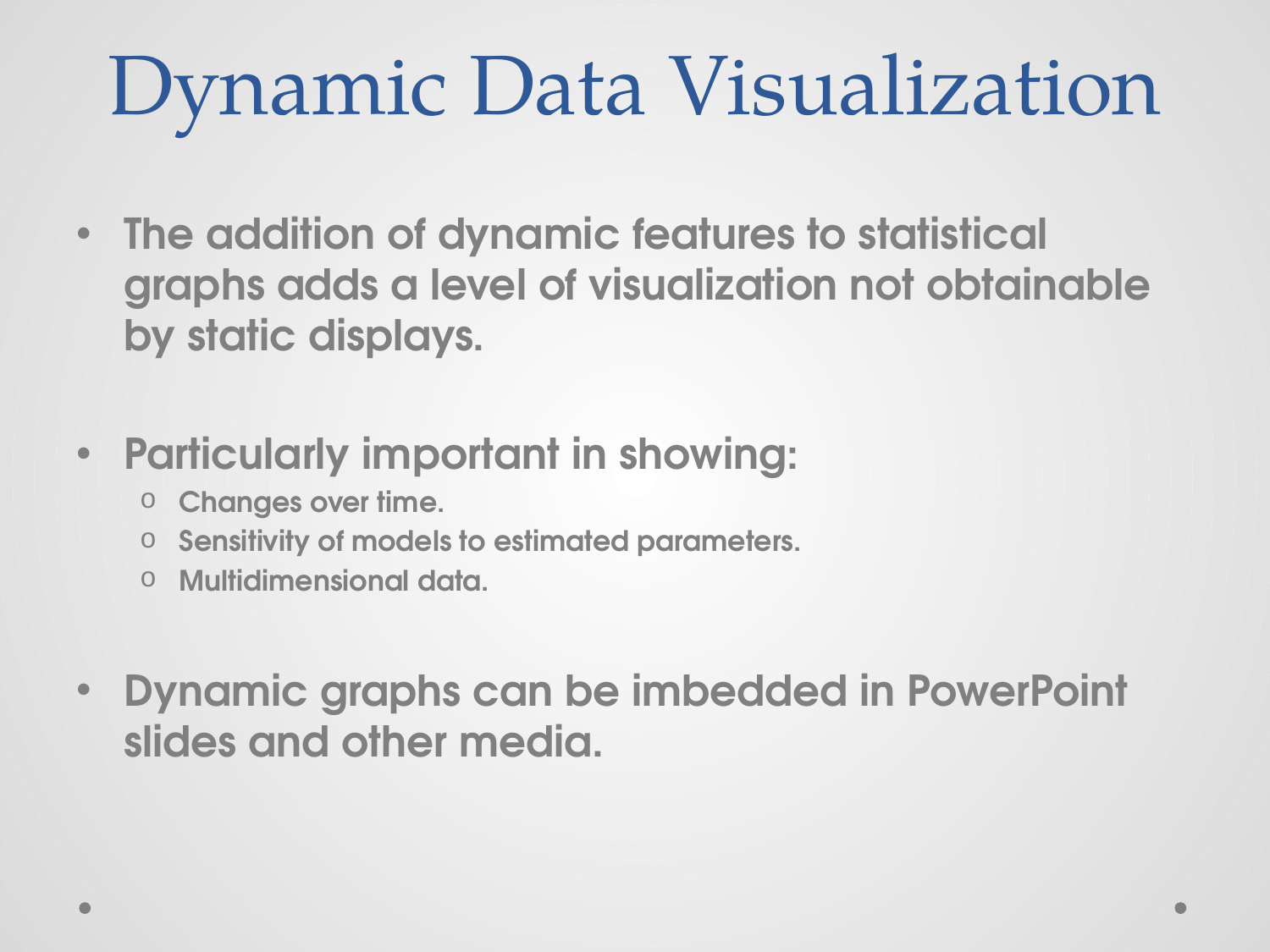

# Dynamic Data Visualization
The addition of dynamic features to statistical graphs adds a level of visualization not obtainable by static displays.

Particularly important in showing:
Changes over time.
Sensitivity of models to estimated parameters.
Multidimensional data.

Dynamic graphs can be imbedded in PowerPoint slides and other media.